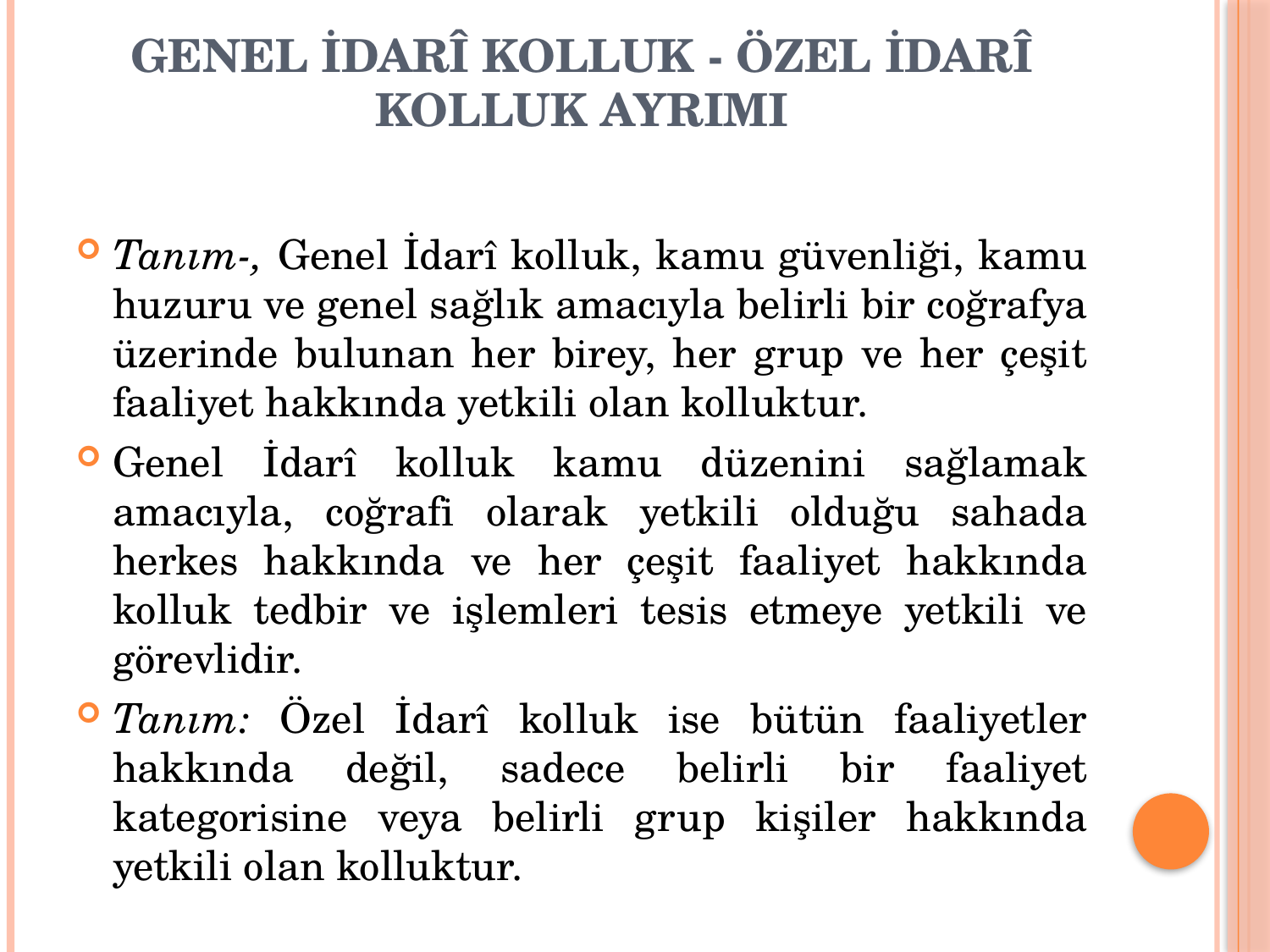

# Genel İdarî Kolluk - Özel İdarî Kolluk Ayrımı
Tanım-, Genel İdarî kolluk, kamu güvenliği, kamu huzuru ve genel sağlık amacıyla belirli bir coğrafya üzerinde bulunan her birey, her grup ve her çeşit faaliyet hakkında yetkili olan kolluktur.
Genel İdarî kolluk kamu düzenini sağlamak amacıyla, coğrafi olarak yetkili olduğu sahada herkes hakkında ve her çeşit faaliyet hakkında kolluk tedbir ve işlemleri tesis etmeye yetkili ve görevlidir.
Tanım: Özel İdarî kolluk ise bütün faaliyetler hakkında değil, sadece belirli bir faaliyet kategorisine veya belirli grup kişiler hakkında yetkili olan kolluktur.